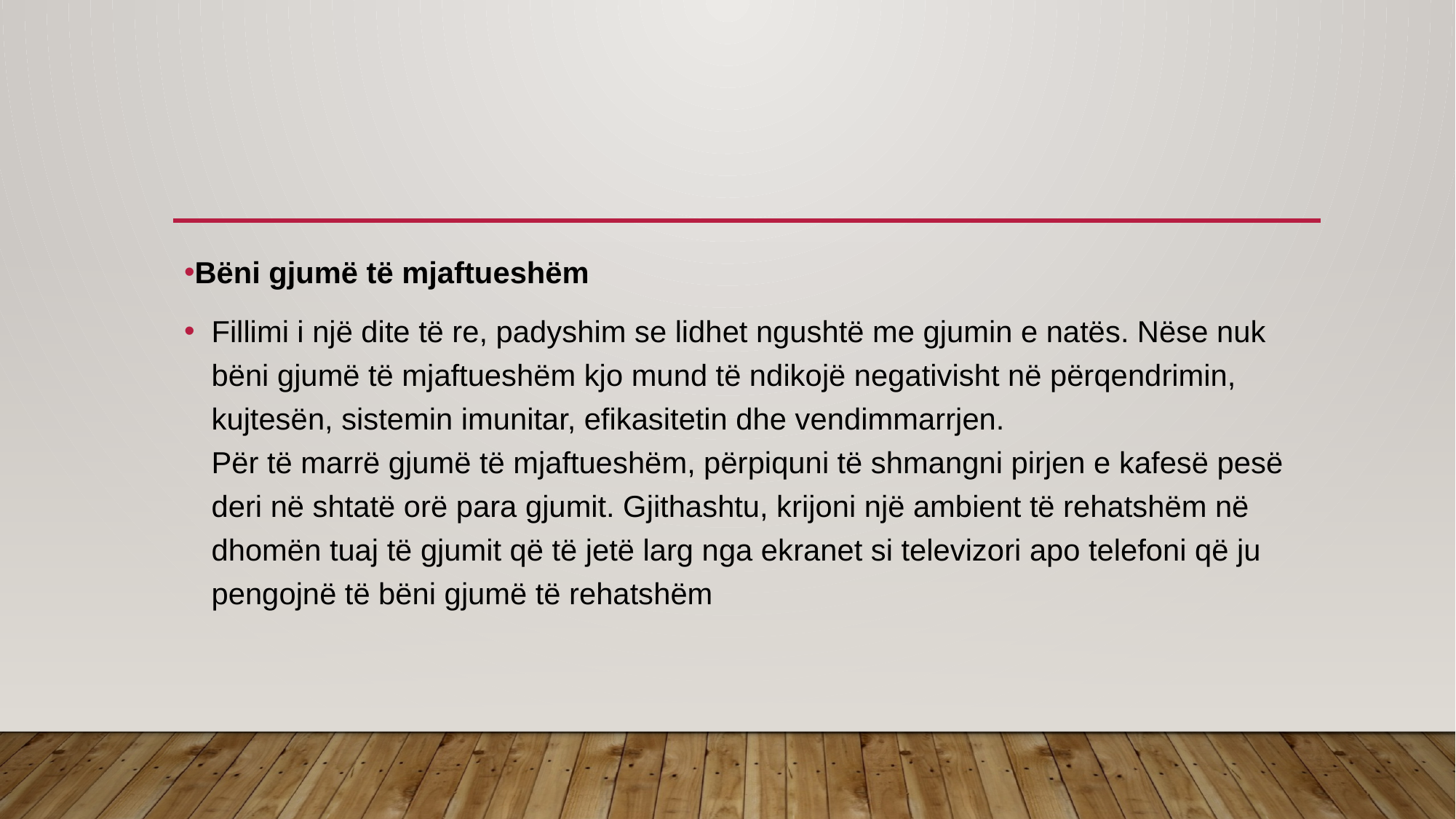

#
Bëni gjumë të mjaftueshëm
Fillimi i një dite të re, padyshim se lidhet ngushtë me gjumin e natës. Nëse nuk bëni gjumë të mjaftueshëm kjo mund të ndikojë negativisht në përqendrimin, kujtesën, sistemin imunitar, efikasitetin dhe vendimmarrjen.
Për të marrë gjumë të mjaftueshëm, përpiquni të shmangni pirjen e kafesë pesë deri në shtatë orë para gjumit. Gjithashtu, krijoni një ambient të rehatshëm në dhomën tuaj të gjumit që të jetë larg nga ekranet si televizori apo telefoni që ju pengojnë të bëni gjumë të rehatshëm